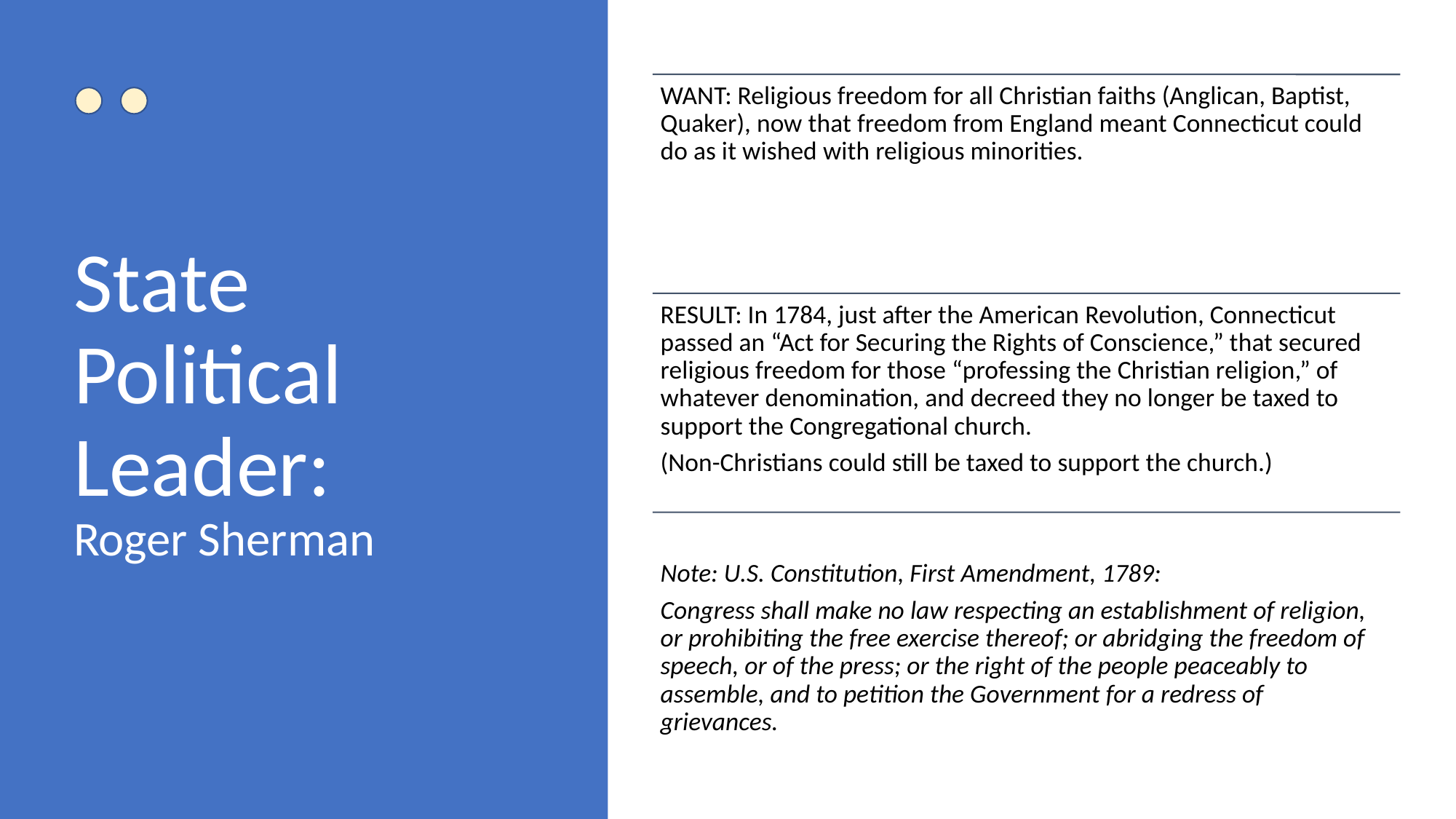

# State Political Leader: Roger Sherman
WANT: Religious freedom for all Christian faiths (Anglican, Baptist, Quaker), now that freedom from England meant Connecticut could do as it wished with religious minorities.
RESULT: In 1784, just after the American Revolution, Connecticut passed an “Act for Securing the Rights of Conscience,” that secured religious freedom for those “professing the Christian religion,” of whatever denomination, and decreed they no longer be taxed to support the Congregational church.
(Non-Christians could still be taxed to support the church.)

Note: U.S. Constitution, First Amendment, 1789:
Congress shall make no law respecting an establishment of religion, or prohibiting the free exercise thereof; or abridging the freedom of speech, or of the press; or the right of the people peaceably to assemble, and to petition the Government for a redress of grievances.